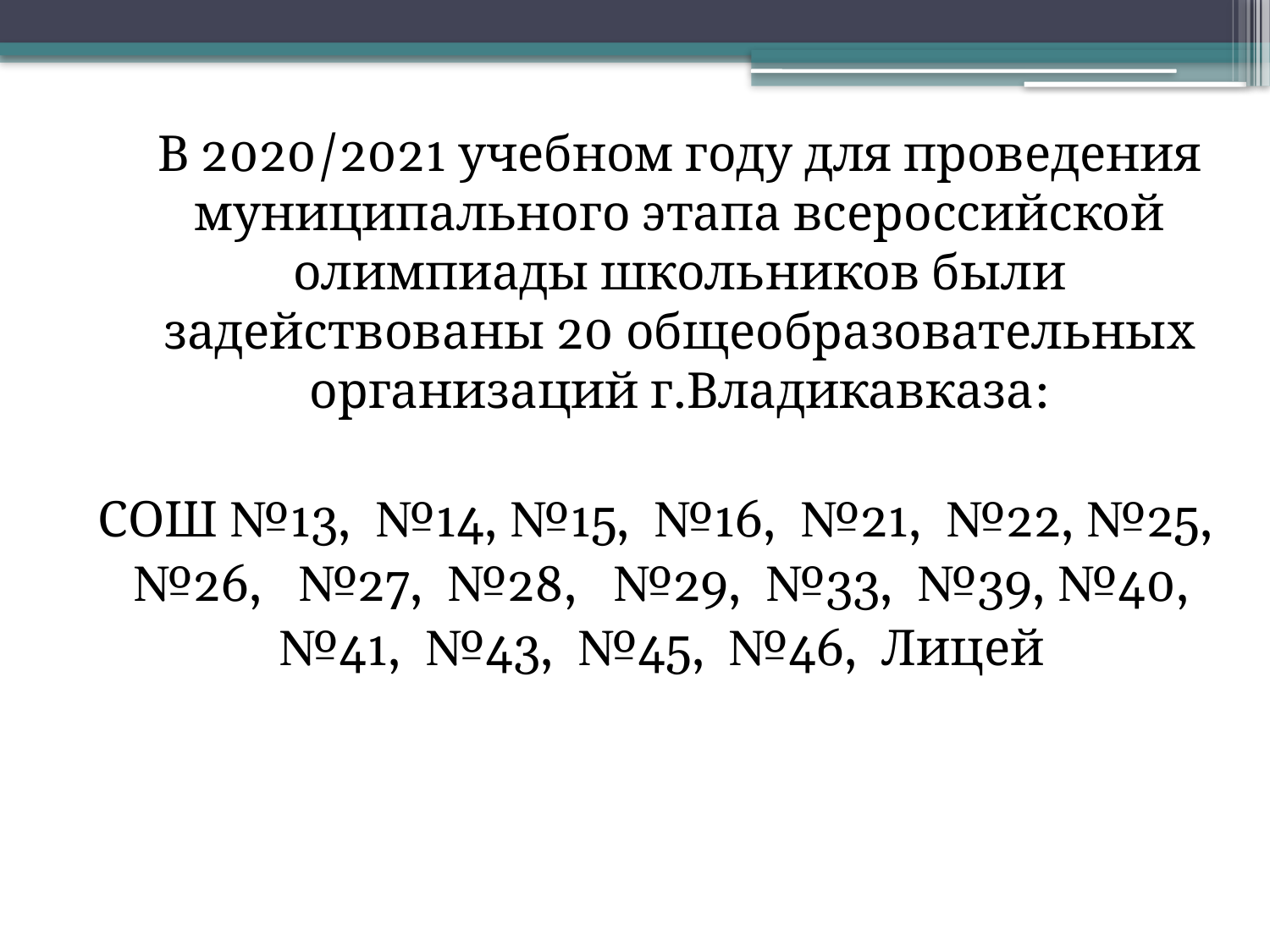

В 2020/2021 учебном году для проведения муниципального этапа всероссийской олимпиады школьников были задействованы 20 общеобразовательных организаций г.Владикавказа:

СОШ №13,  №14, №15,  №16,  №21,  №22, №25,
№26,   №27,  №28,   №29,  №33,  №39, №40,
№41,  №43,  №45,  №46,  Лицей